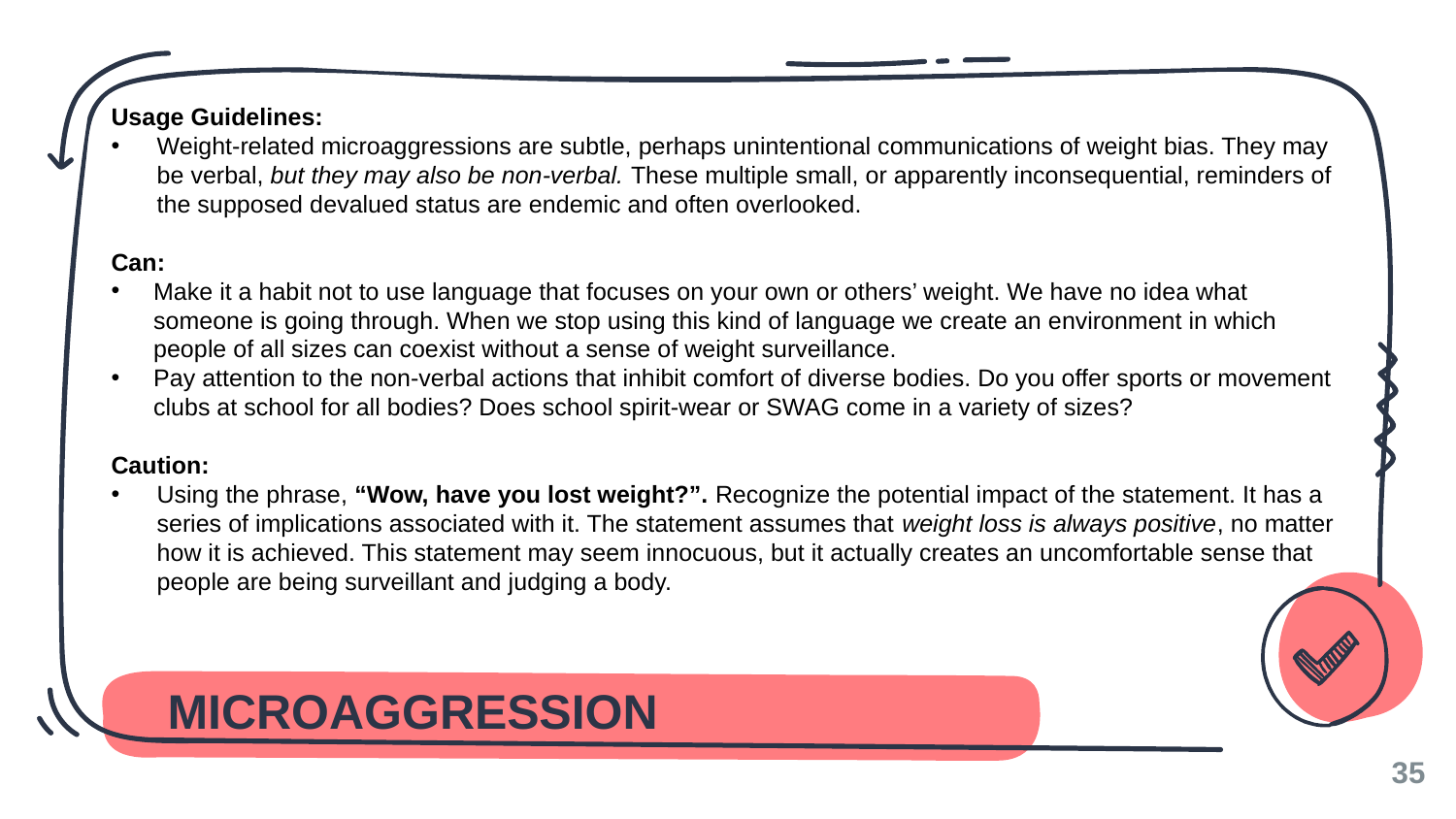

Usage Guidelines:
Weight-related microaggressions are subtle, perhaps unintentional communications of weight bias. They may be verbal, but they may also be non-verbal. These multiple small, or apparently inconsequential, reminders of the supposed devalued status are endemic and often overlooked.

Can:
Make it a habit not to use language that focuses on your own or others’ weight. We have no idea what someone is going through. When we stop using this kind of language we create an environment in which people of all sizes can coexist without a sense of weight surveillance.
Pay attention to the non-verbal actions that inhibit comfort of diverse bodies. Do you offer sports or movement clubs at school for all bodies? Does school spirit-wear or SWAG come in a variety of sizes?

Caution:
Using the phrase, “Wow, have you lost weight?”. Recognize the potential impact of the statement. It has a series of implications associated with it. The statement assumes that weight loss is always positive, no matter how it is achieved. This statement may seem innocuous, but it actually creates an uncomfortable sense that people are being surveillant and judging a body.

MICROAGGRESSION
35